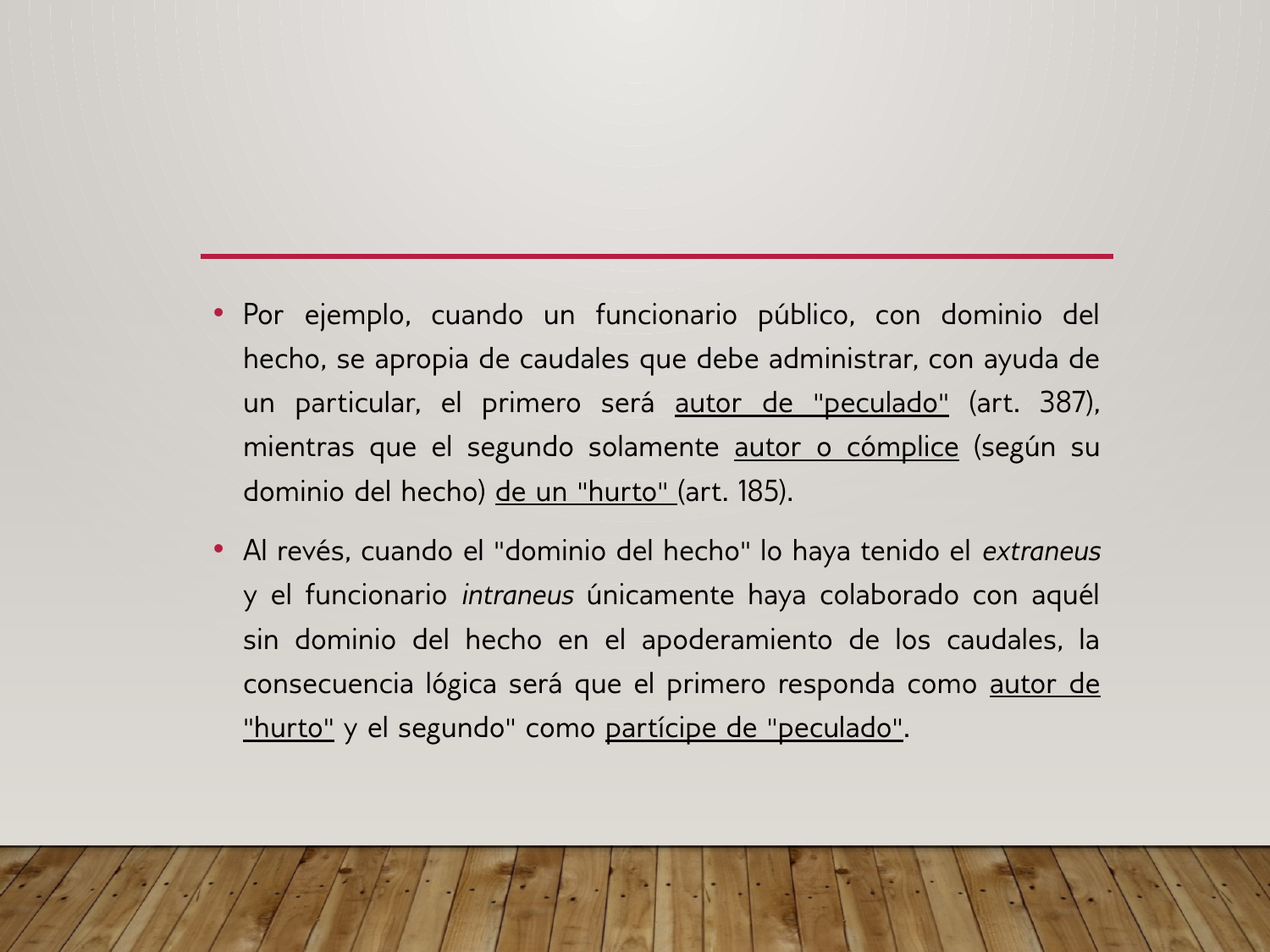

#
Por ejemplo, cuando un funcionario público, con dominio del hecho, se apropia de caudales que debe administrar, con ayuda de un particular, el primero será autor de "peculado" (art. 387), mientras que el segundo solamente autor o cómplice (según su dominio del hecho) de un "hurto" (art. 185).
Al revés, cuando el "dominio del hecho" lo haya tenido el extraneus y el funcionario intraneus únicamente haya colaborado con aquél sin dominio del hecho en el apoderamiento de los caudales, la consecuencia lógica será que el primero responda como autor de "hurto" y el segundo" como partícipe de "peculado".